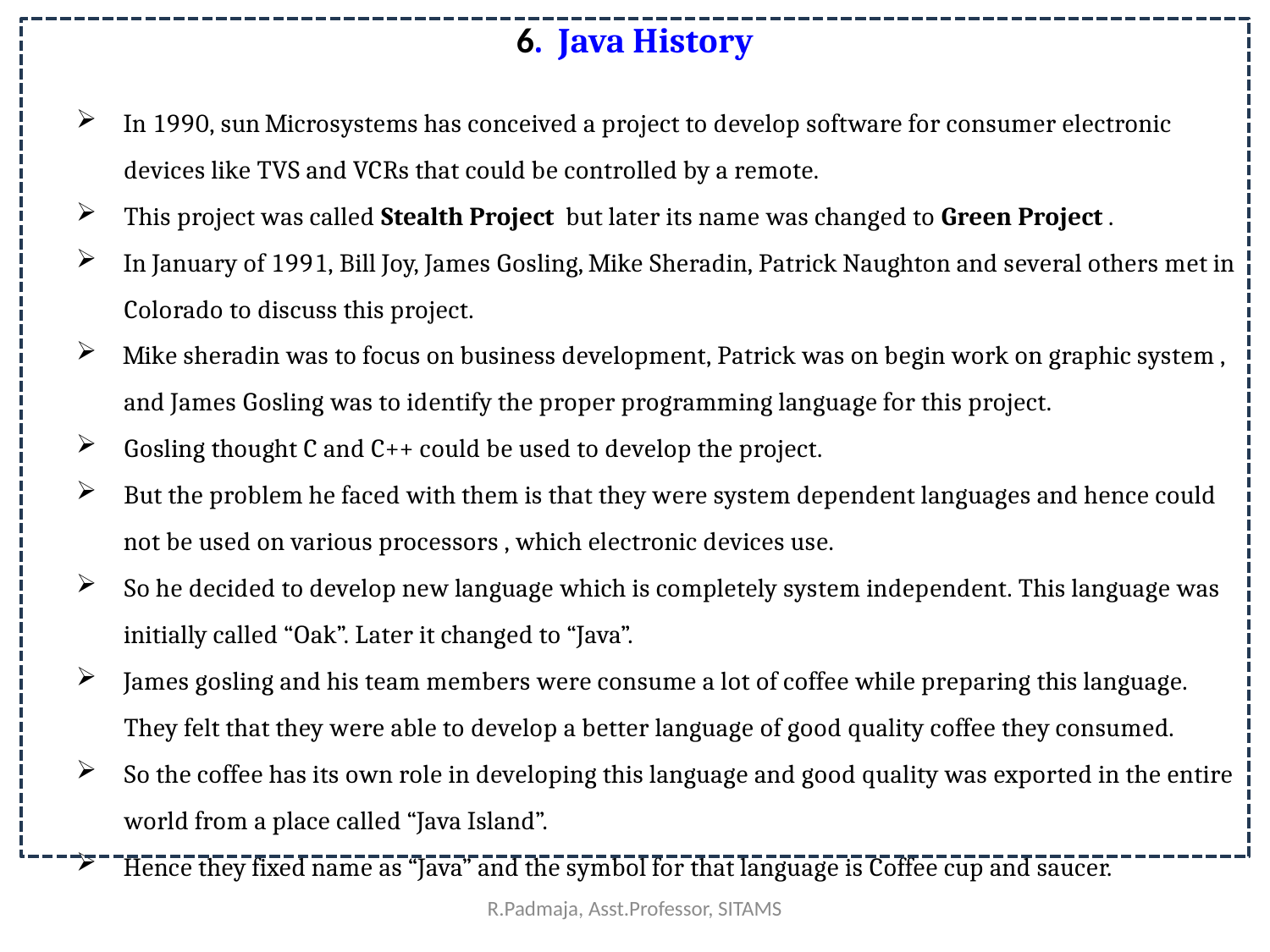

# 6.  Java History

In 1990, sun Microsystems has conceived a project to develop software for consumer electronic devices like TVS and VCRs that could be controlled by a remote.
This project was called Stealth Project  but later its name was changed to Green Project .
In January of 1991, Bill Joy, James Gosling, Mike Sheradin, Patrick Naughton and several others met in Colorado to discuss this project.
Mike sheradin was to focus on business development, Patrick was on begin work on graphic system , and James Gosling was to identify the proper programming language for this project.
Gosling thought C and C++ could be used to develop the project.
But the problem he faced with them is that they were system dependent languages and hence could not be used on various processors , which electronic devices use.
So he decided to develop new language which is completely system independent. This language was initially called “Oak”. Later it changed to “Java”.
James gosling and his team members were consume a lot of coffee while preparing this language. They felt that they were able to develop a better language of good quality coffee they consumed.
So the coffee has its own role in developing this language and good quality was exported in the entire world from a place called “Java Island”.
Hence they fixed name as “Java” and the symbol for that language is Coffee cup and saucer.

R.Padmaja, Asst.Professor, SITAMS